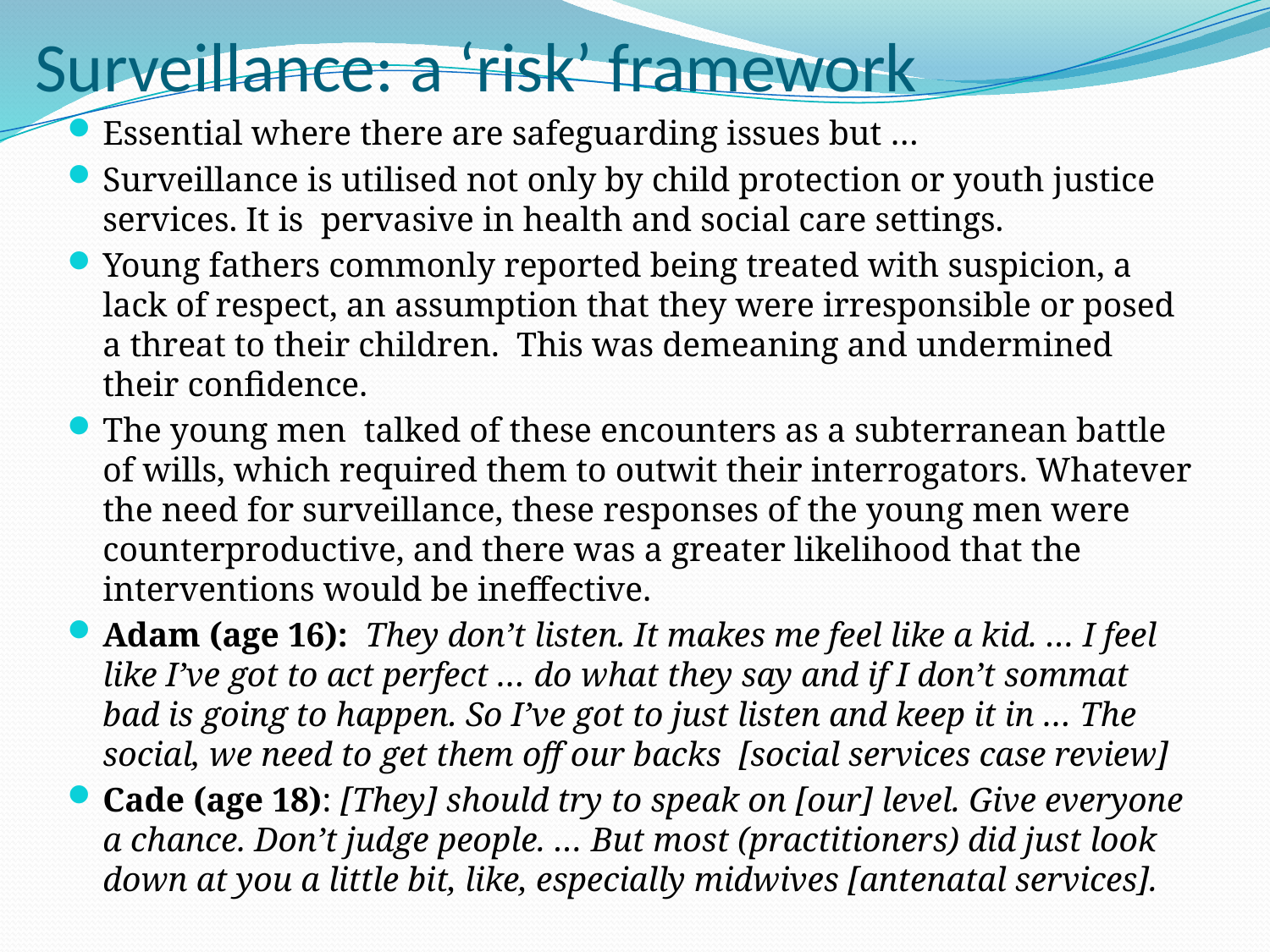

# Surveillance: a ‘risk’ framework
Essential where there are safeguarding issues but …
Surveillance is utilised not only by child protection or youth justice services. It is  pervasive in health and social care settings.
Young fathers commonly reported being treated with suspicion, a lack of respect, an assumption that they were irresponsible or posed a threat to their children.  This was demeaning and undermined their confidence.
The young men  talked of these encounters as a subterranean battle of wills, which required them to outwit their interrogators. Whatever the need for surveillance, these responses of the young men were counterproductive, and there was a greater likelihood that the interventions would be ineffective.
Adam (age 16):  They don’t listen. It makes me feel like a kid. … I feel like I’ve got to act perfect … do what they say and if I don’t sommat bad is going to happen. So I’ve got to just listen and keep it in … The social, we need to get them off our backs  [social services case review]
Cade (age 18): [They] should try to speak on [our] level. Give everyone a chance. Don’t judge people. … But most (practitioners) did just look down at you a little bit, like, especially midwives [antenatal services].